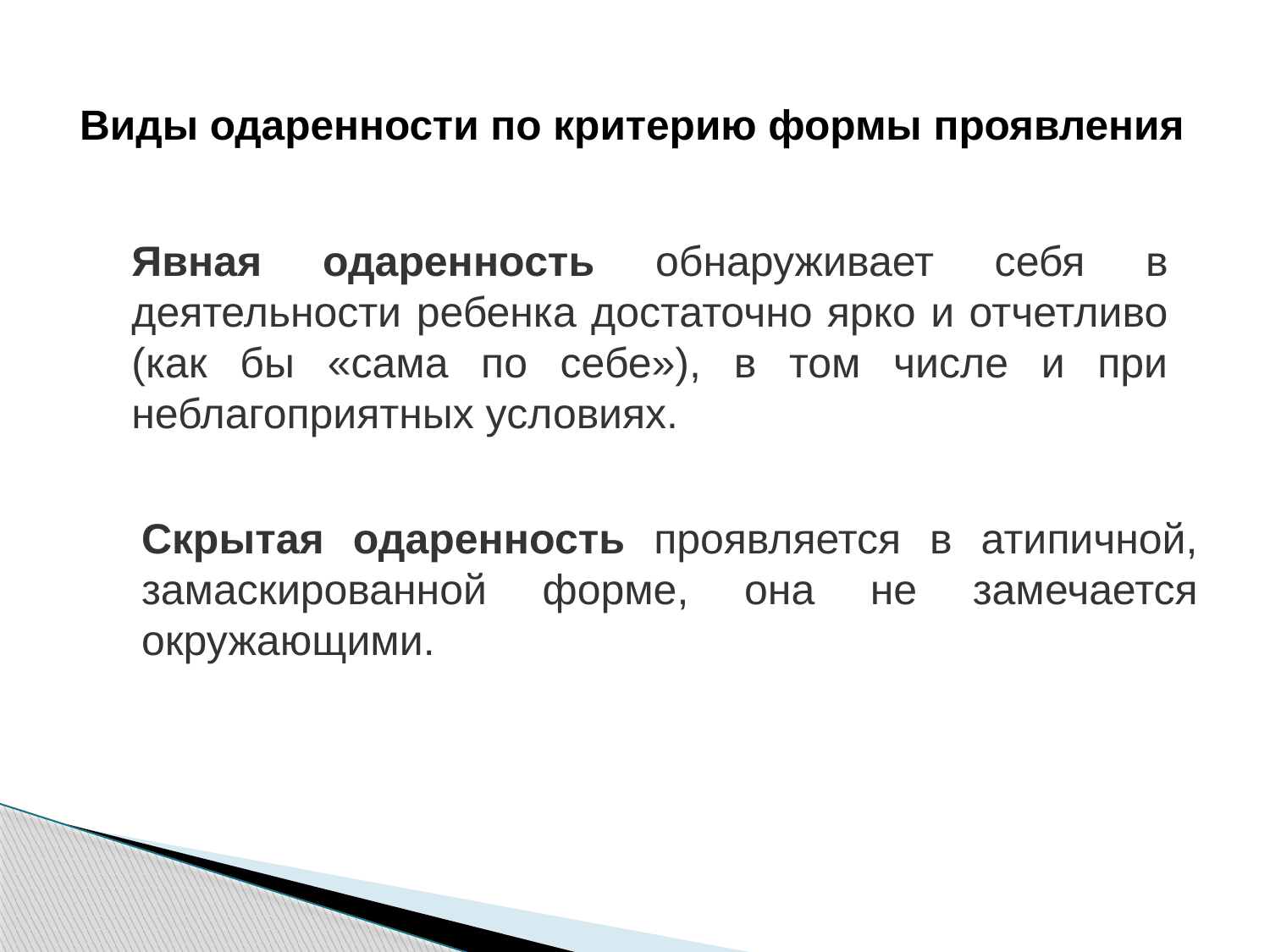

# Виды одаренности по критерию формы проявления
Явная одаренность обнаруживает себя в деятельности ребенка достаточно ярко и отчетливо (как бы «сама по себе»), в том числе и при неблагоприятных условиях.

Скрытая одаренность проявляется в атипичной, замаскированной форме, она не замечается окружающими.